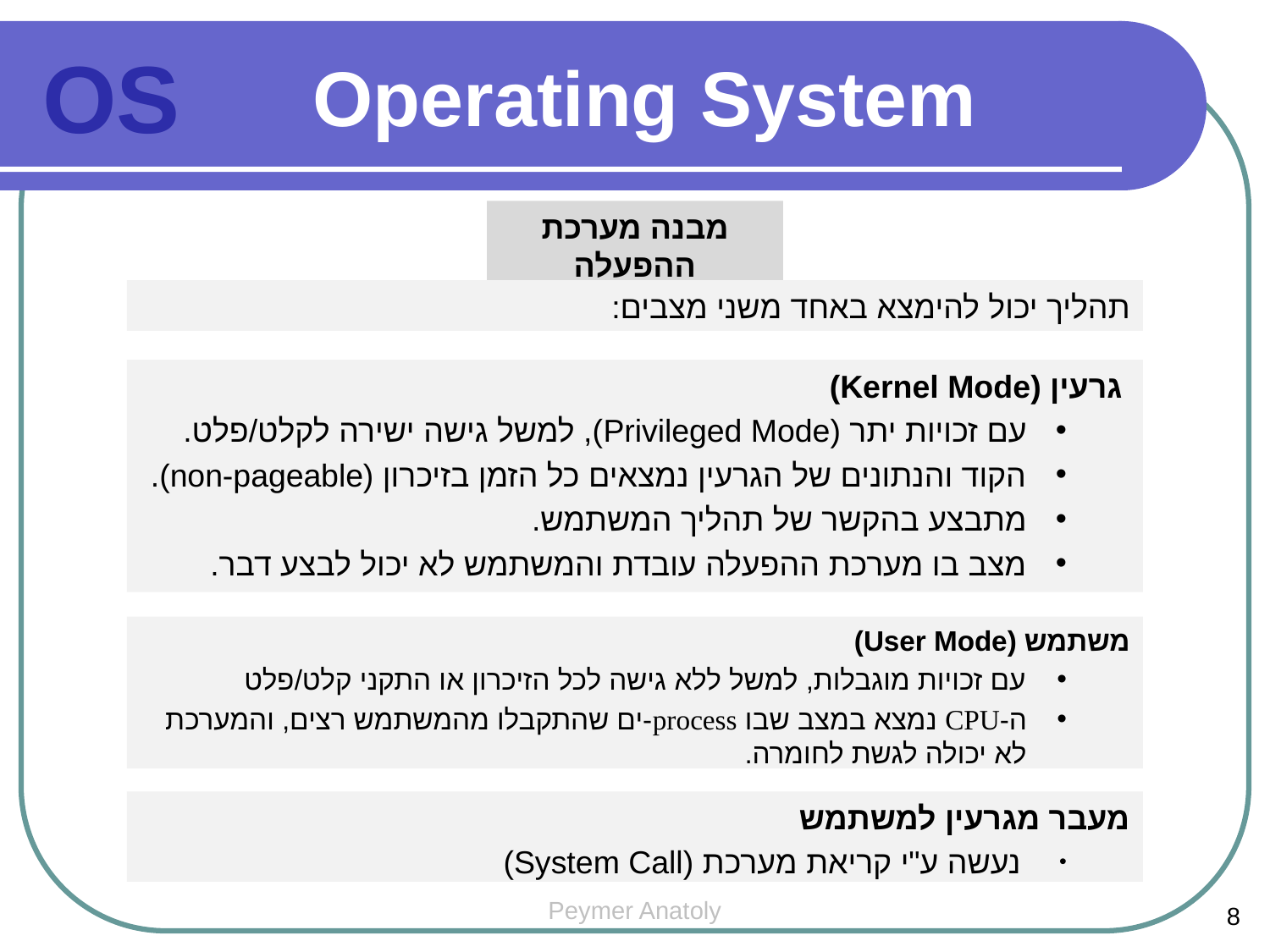

Operating System

OS

מבנה מערכת ההפעלה
תהליך יכול להימצא באחד משני מצבים:
גרעין (Kernel Mode)
עם זכויות יתר (Privileged Mode), למשל גישה ישירה לקלט/פלט.
הקוד והנתונים של הגרעין נמצאים כל הזמן בזיכרון (non-pageable).
מתבצע בהקשר של תהליך המשתמש.
מצב בו מערכת ההפעלה עובדת והמשתמש לא יכול לבצע דבר.

משתמש (User Mode)
עם זכויות מוגבלות, למשל ללא גישה לכל הזיכרון או התקני קלט/פלט
ה-CPU נמצא במצב שבו process-ים שהתקבלו מהמשתמש רצים, והמערכת לא יכולה לגשת לחומרה.

מעבר מגרעין למשתמש
 נעשה ע"י קריאת מערכת (System Call)
Peymer Anatoly
8